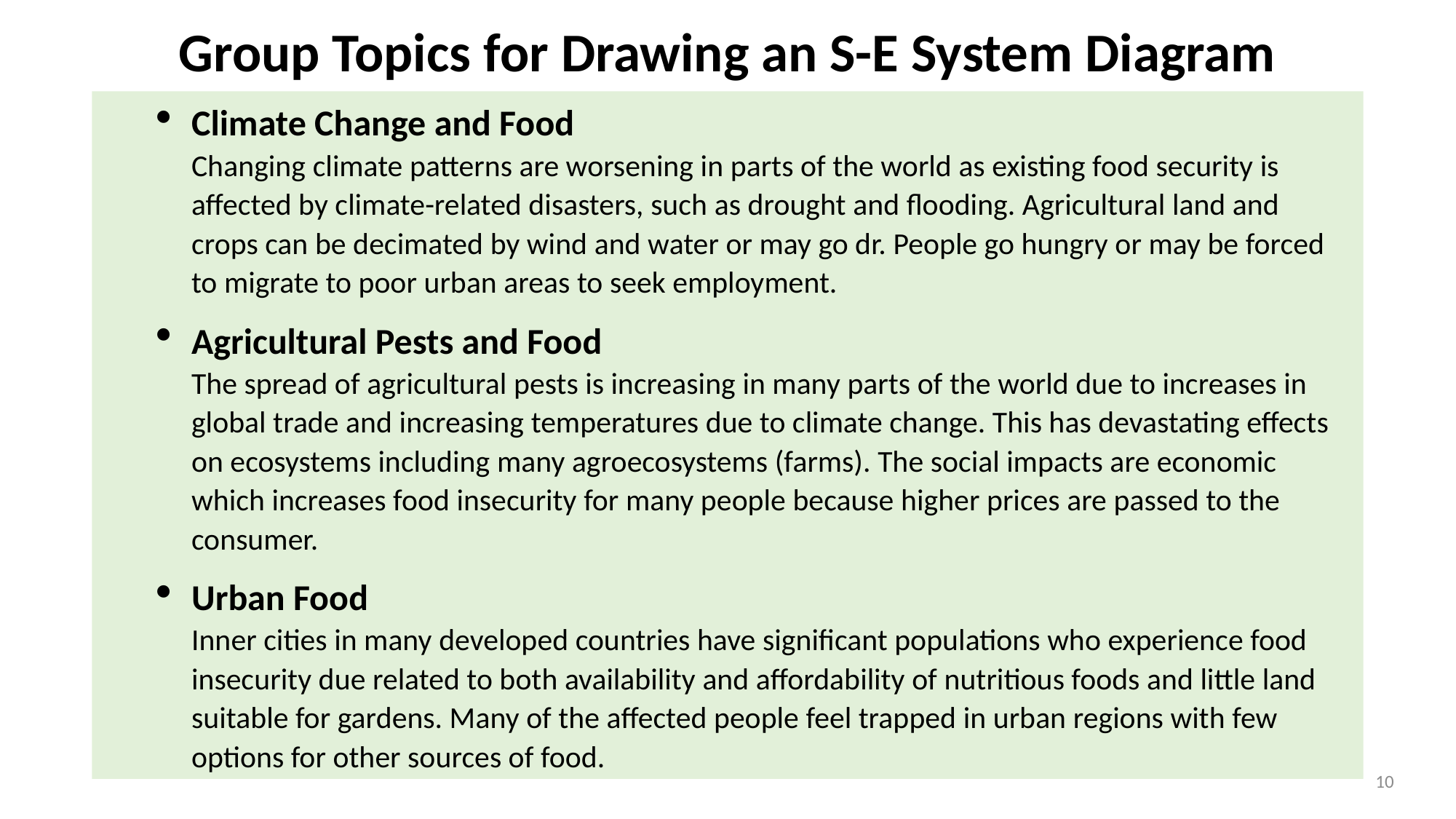

# Group Topics for Drawing an S-E System Diagram
Climate Change and Food
Changing climate patterns are worsening in parts of the world as existing food security is affected by climate-related disasters, such as drought and flooding. Agricultural land and crops can be decimated by wind and water or may go dr. People go hungry or may be forced to migrate to poor urban areas to seek employment.
Agricultural Pests and Food
The spread of agricultural pests is increasing in many parts of the world due to increases in global trade and increasing temperatures due to climate change. This has devastating effects on ecosystems including many agroecosystems (farms). The social impacts are economic which increases food insecurity for many people because higher prices are passed to the consumer.
Urban Food
Inner cities in many developed countries have significant populations who experience food insecurity due related to both availability and affordability of nutritious foods and little land suitable for gardens. Many of the affected people feel trapped in urban regions with few options for other sources of food.
10